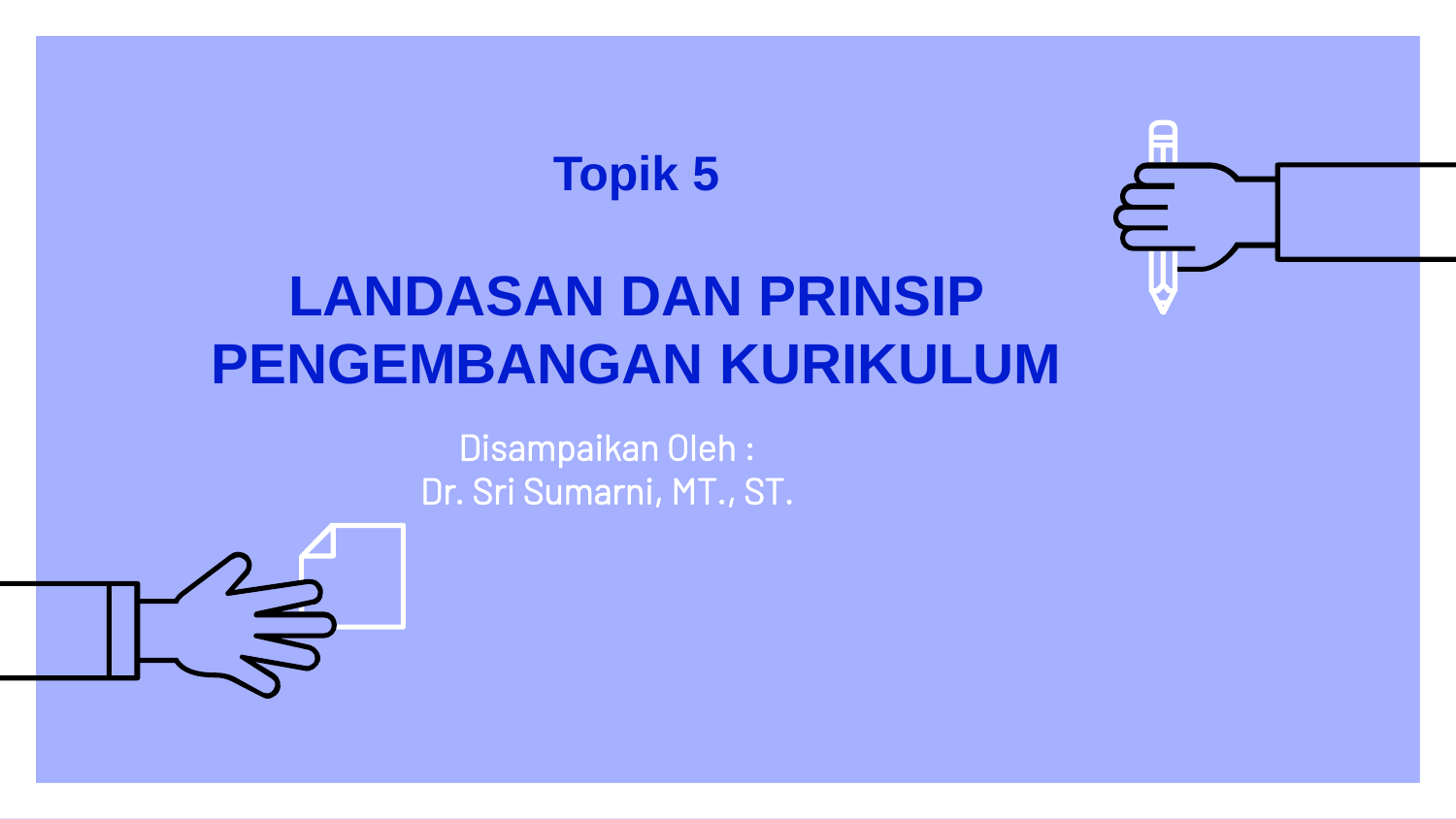

# Topik 5 LANDASAN DAN PRINSIP PENGEMBANGAN KURIKULUM
Disampaikan Oleh :
Dr. Sri Sumarni, MT., ST.